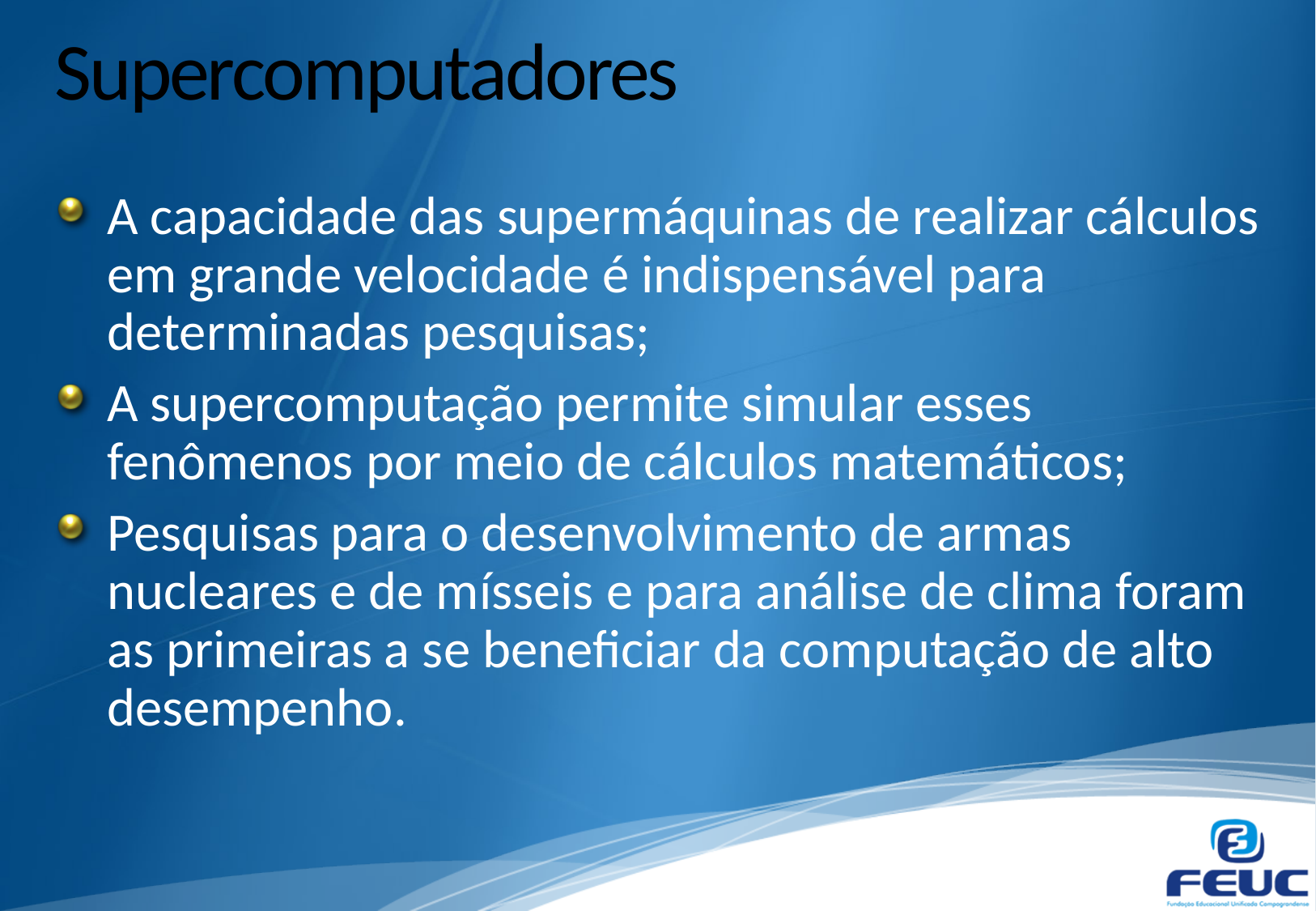

# Supercomputadores
A capacidade das supermáquinas de realizar cálculos em grande velocidade é indispensável para determinadas pesquisas;
A supercomputação permite simular esses fenômenos por meio de cálculos matemáticos;
Pesquisas para o desenvolvimento de armas nucleares e de mísseis e para análise de clima foram as primeiras a se beneficiar da computação de alto desempenho.